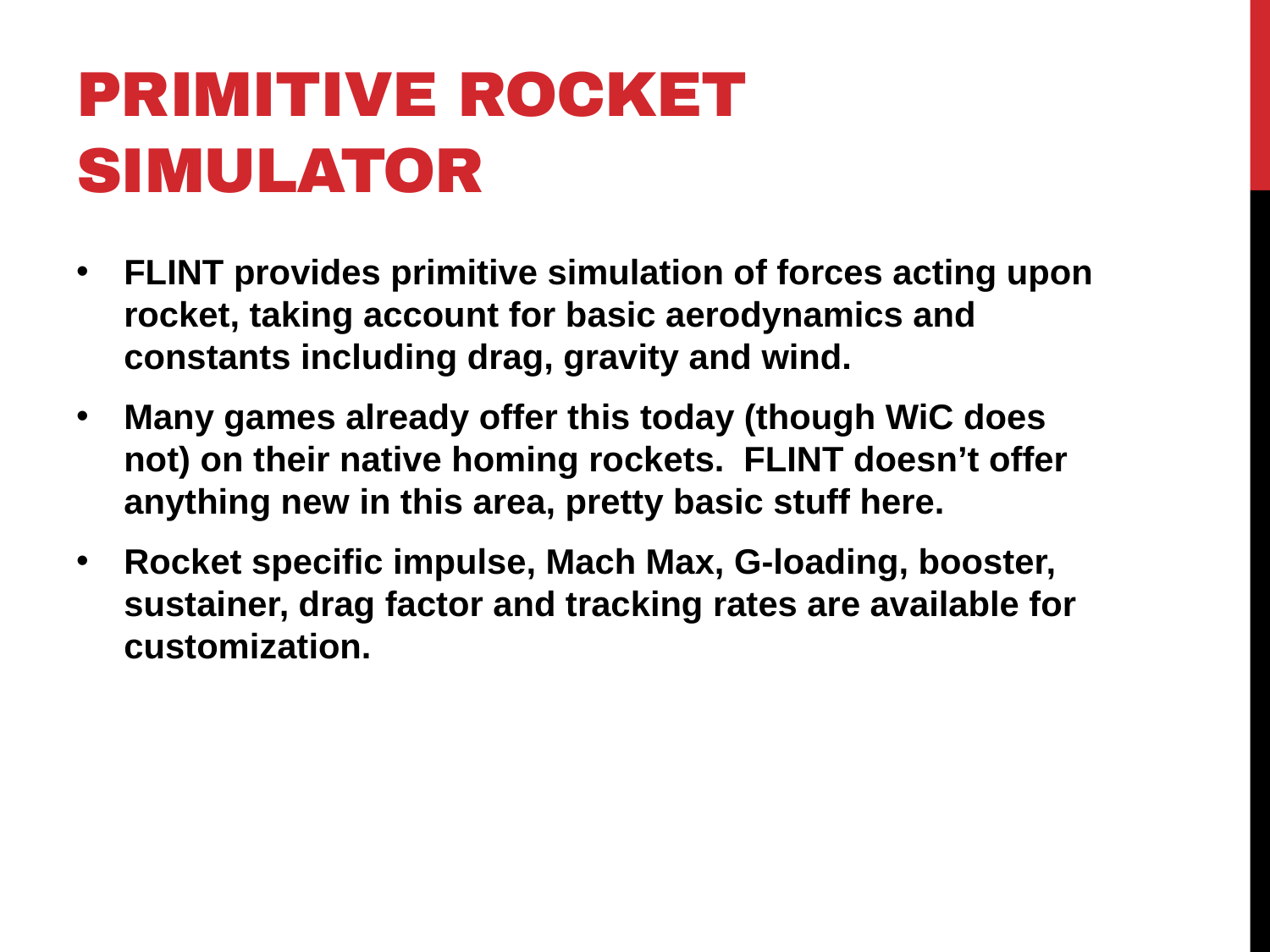

# PRIMITIVE ROCKET SIMULATOR
FLINT provides primitive simulation of forces acting upon rocket, taking account for basic aerodynamics and constants including drag, gravity and wind.
Many games already offer this today (though WiC does not) on their native homing rockets.  FLINT doesn’t offer anything new in this area, pretty basic stuff here.
Rocket specific impulse, Mach Max, G-loading, booster, sustainer, drag factor and tracking rates are available for customization.